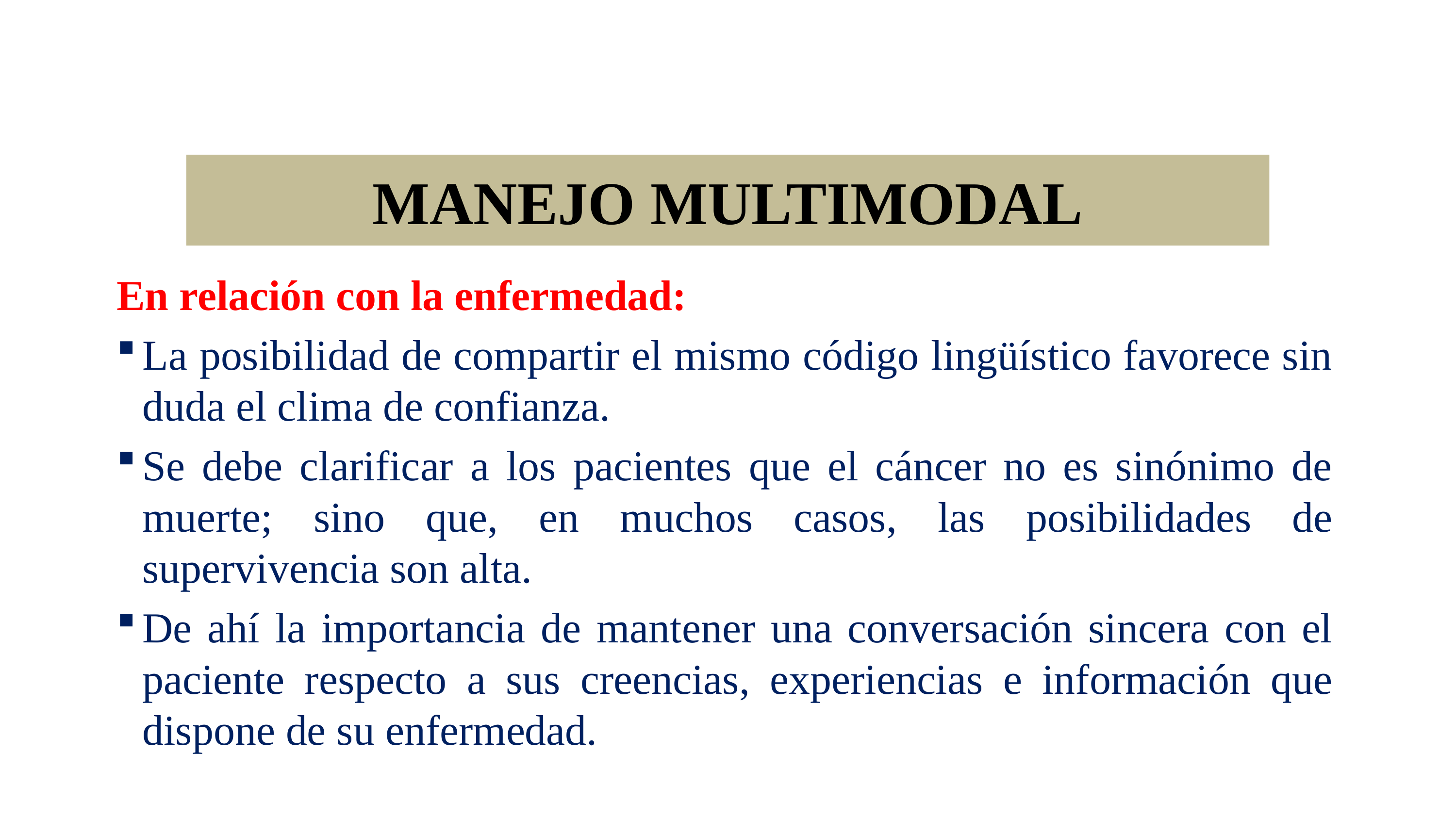

# MANEJO MULTIMODAL
En relación con la enfermedad:
La posibilidad de compartir el mismo código lingüístico favorece sin duda el clima de confianza.
Se debe clarificar a los pacientes que el cáncer no es sinónimo de muerte; sino que, en muchos casos, las posibilidades de supervivencia son alta.
De ahí la importancia de mantener una conversación sincera con el paciente respecto a sus creencias, experiencias e información que dispone de su enfermedad.